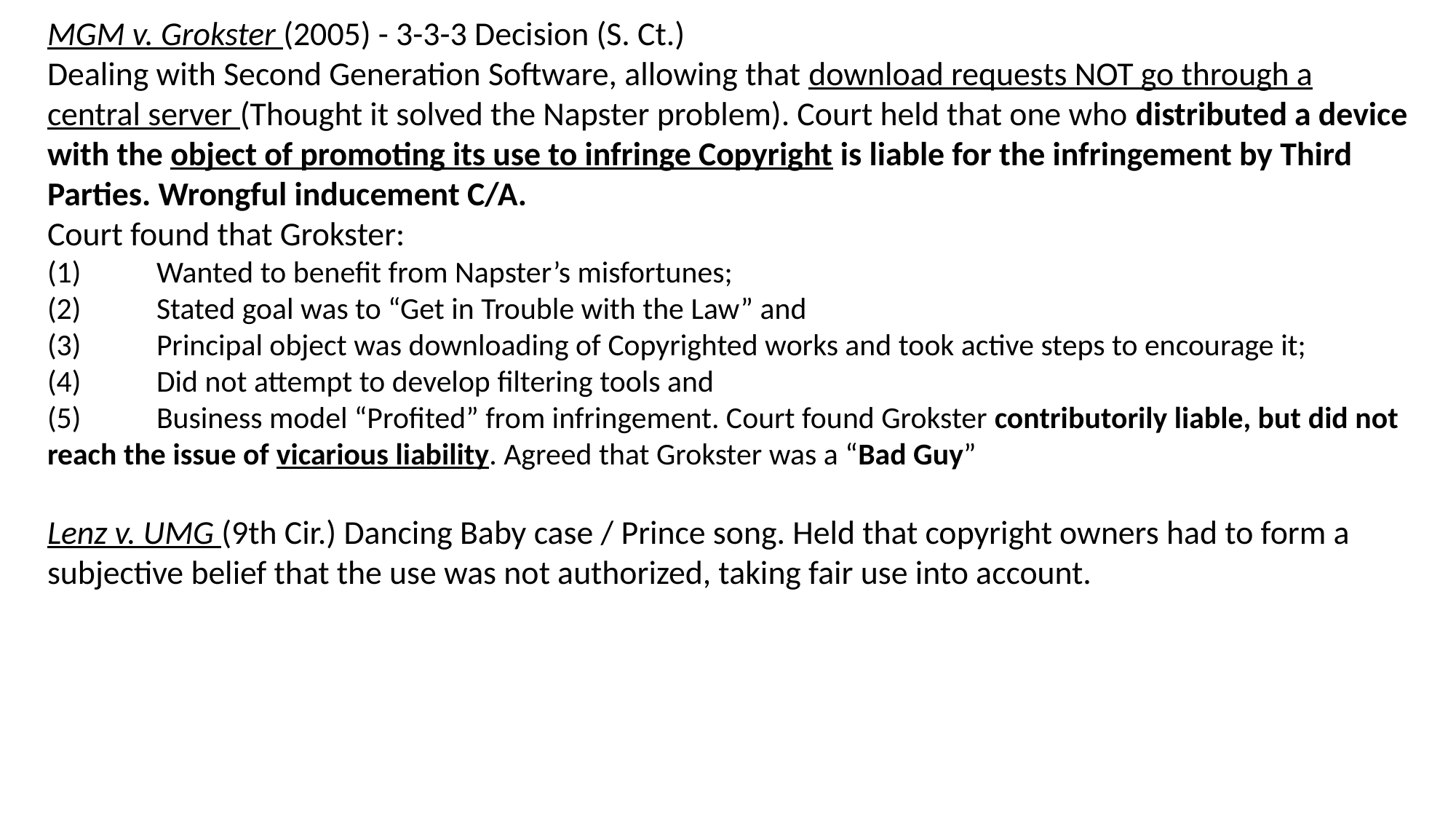

MGM v. Grokster (2005) - 3-3-3 Decision (S. Ct.)
Dealing with Second Generation Software, allowing that download requests NOT go through a central server (Thought it solved the Napster problem). Court held that one who distributed a device with the object of promoting its use to infringe Copyright is liable for the infringement by Third Parties. Wrongful inducement C/A.
Court found that Grokster:
(1)	Wanted to benefit from Napster’s misfortunes;
(2) 	Stated goal was to “Get in Trouble with the Law” and
(3)	Principal object was downloading of Copyrighted works and took active steps to encourage it;
(4)	Did not attempt to develop filtering tools and
(5)	Business model “Profited” from infringement. Court found Grokster contributorily liable, but did not reach the issue of vicarious liability. Agreed that Grokster was a “Bad Guy”

Lenz v. UMG (9th Cir.) Dancing Baby case / Prince song. Held that copyright owners had to form a subjective belief that the use was not authorized, taking fair use into account.